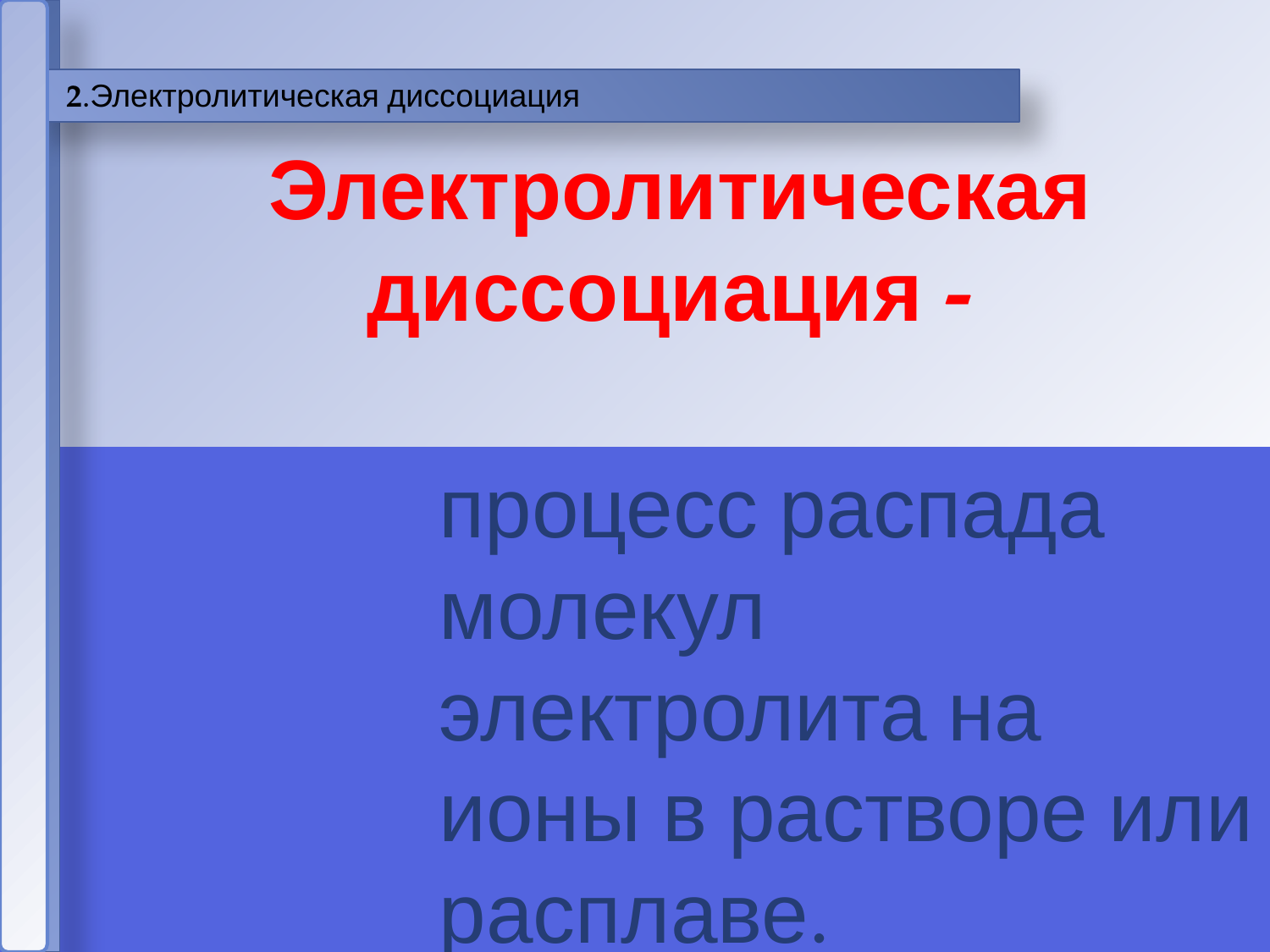

2.Электролитическая диссоциация
Электролитическая диссоциация -

процесс распада молекул электролита на ионы в растворе или расплаве.